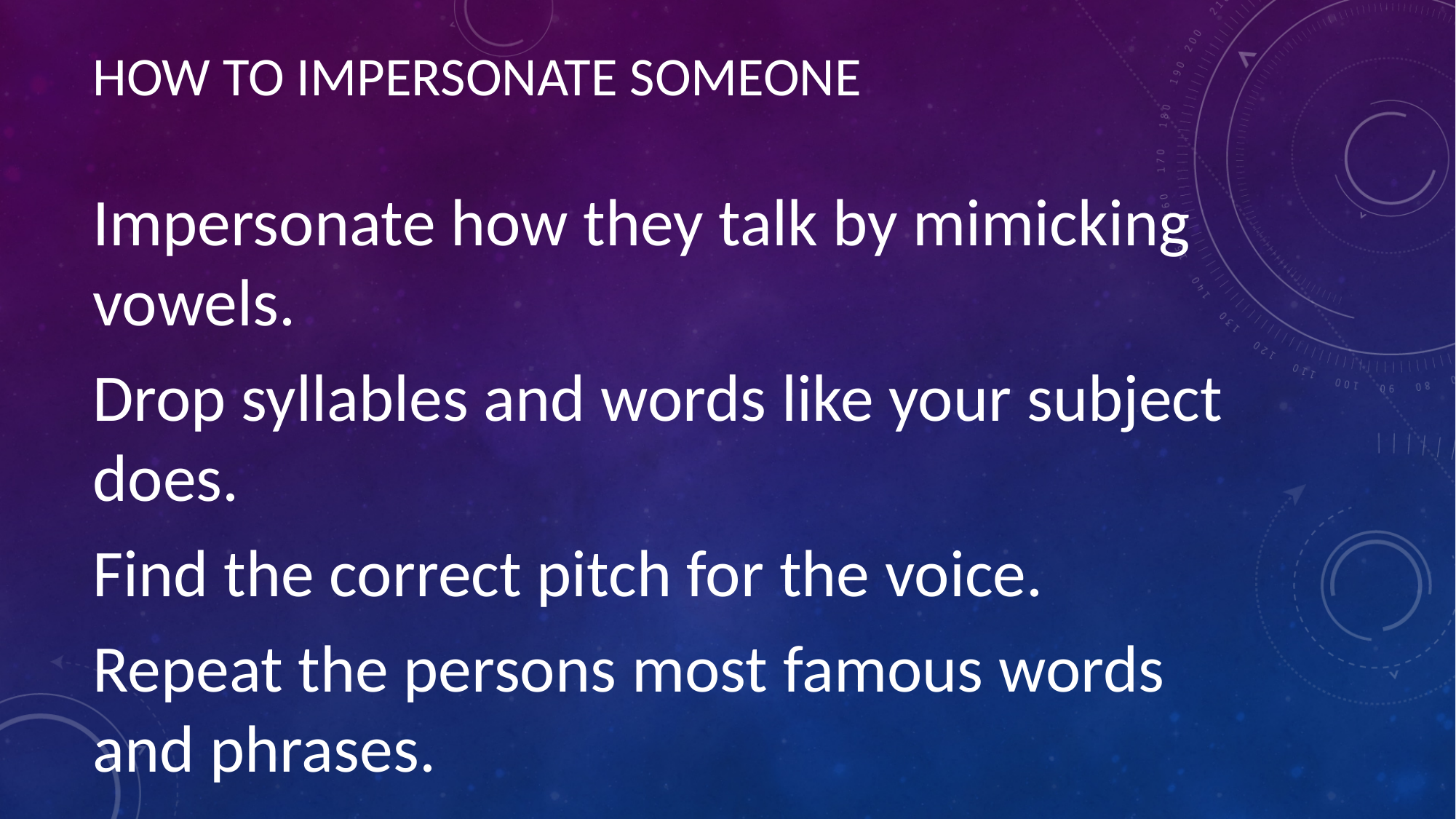

# HOW TO IMPERSONATE SOMEONE
Impersonate how they talk by mimicking vowels.
Drop syllables and words like your subject does.
Find the correct pitch for the voice.
Repeat the persons most famous words and phrases.